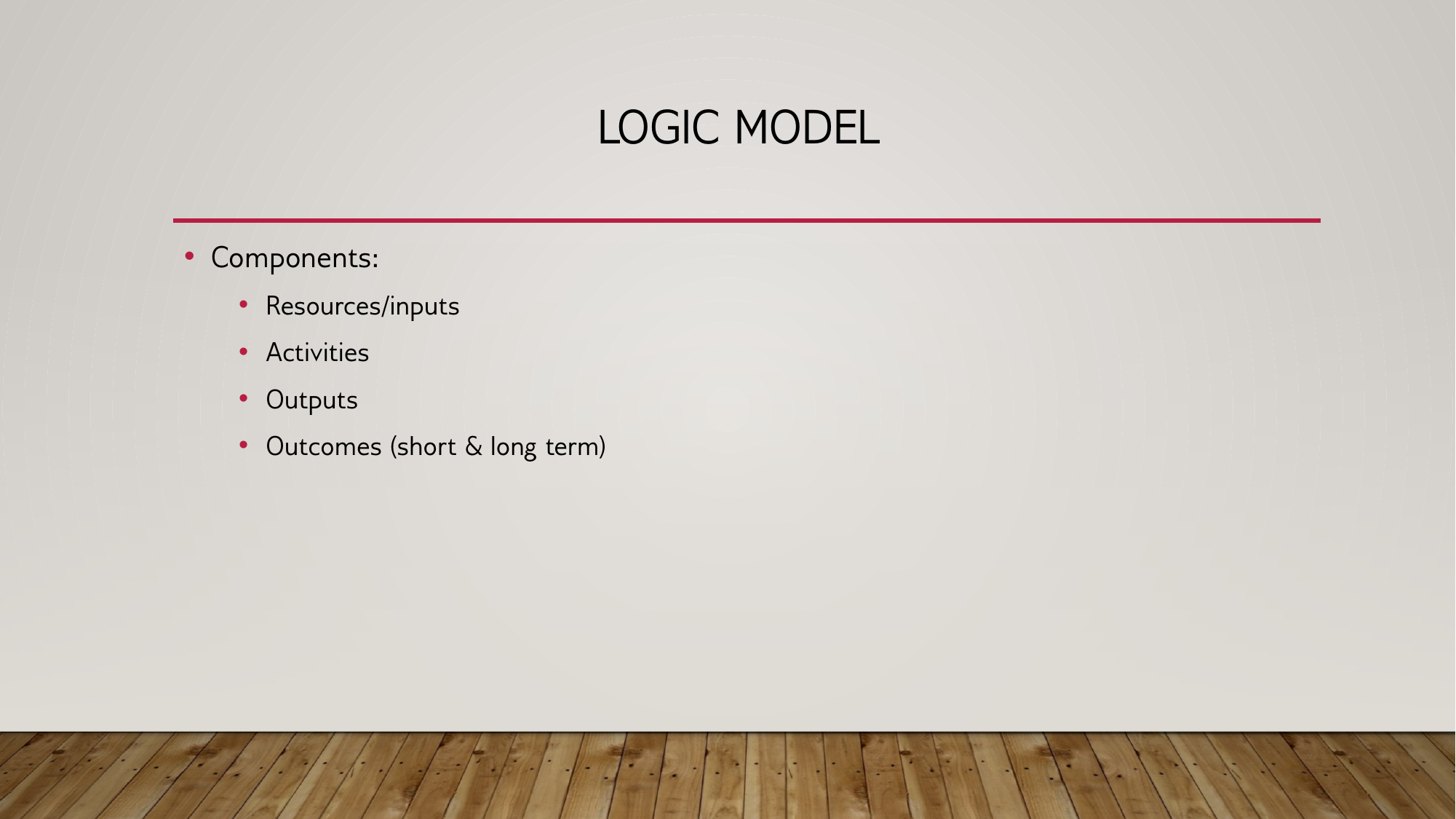

# Logic Model
Components:
Resources/inputs
Activities
Outputs
Outcomes (short & long term)